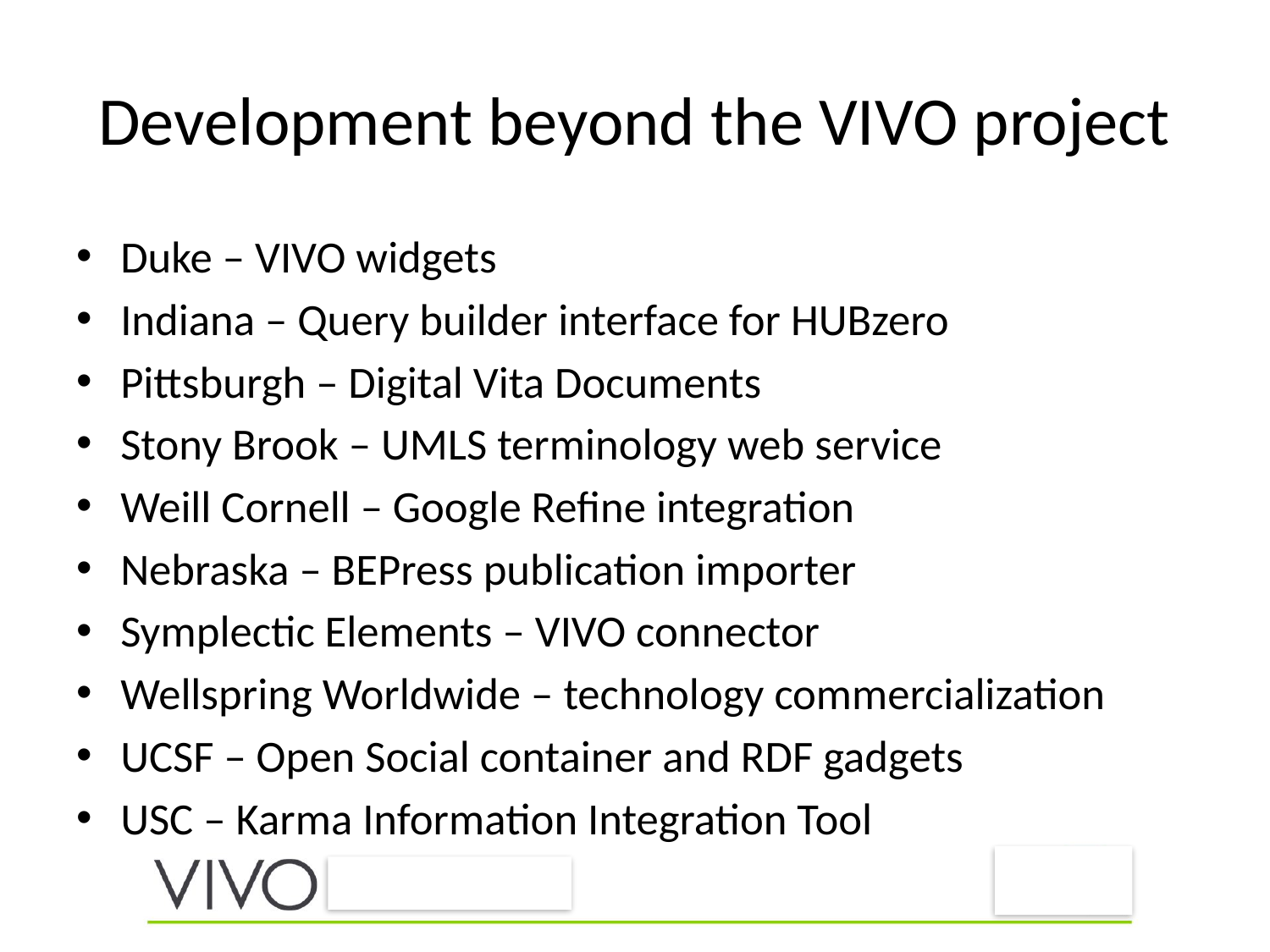

# Development beyond the VIVO project
Duke – VIVO widgets
Indiana – Query builder interface for HUBzero
Pittsburgh – Digital Vita Documents
Stony Brook – UMLS terminology web service
Weill Cornell – Google Refine integration
Nebraska – BEPress publication importer
Symplectic Elements – VIVO connector
Wellspring Worldwide – technology commercialization
UCSF – Open Social container and RDF gadgets
USC – Karma Information Integration Tool